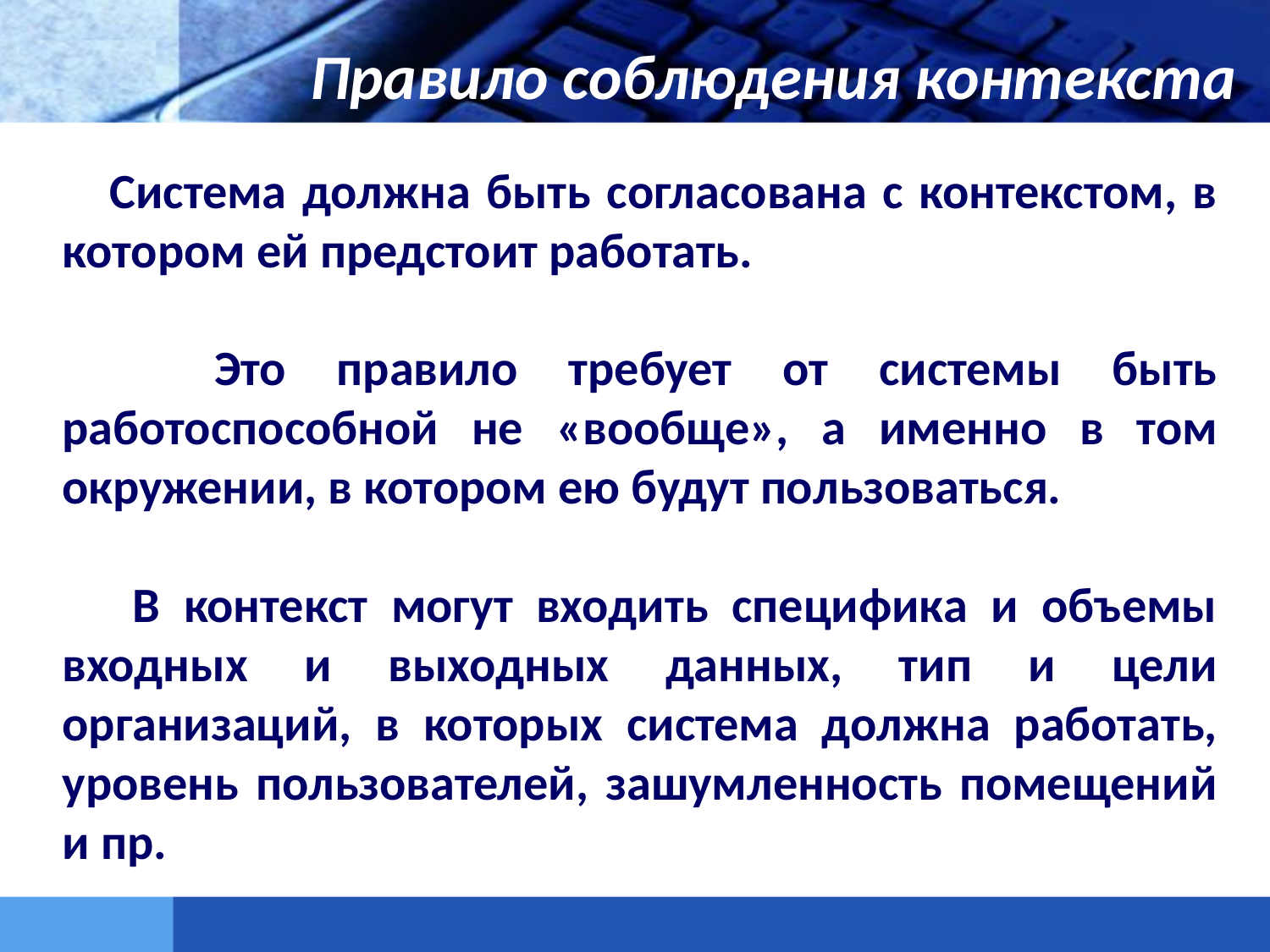

Правило соблюдения контекста

   Система должна быть согласована с контекстом, в котором ей предстоит работать.

   Это правило требует от системы быть работоспособной не «вообще», а именно в том окружении, в котором ею будут пользоваться.

   В контекст могут входить специфика и объемы входных и выходных данных, тип и цели организаций, в которых система должна работать, уровень пользователей, зашумленность помещений и пр.